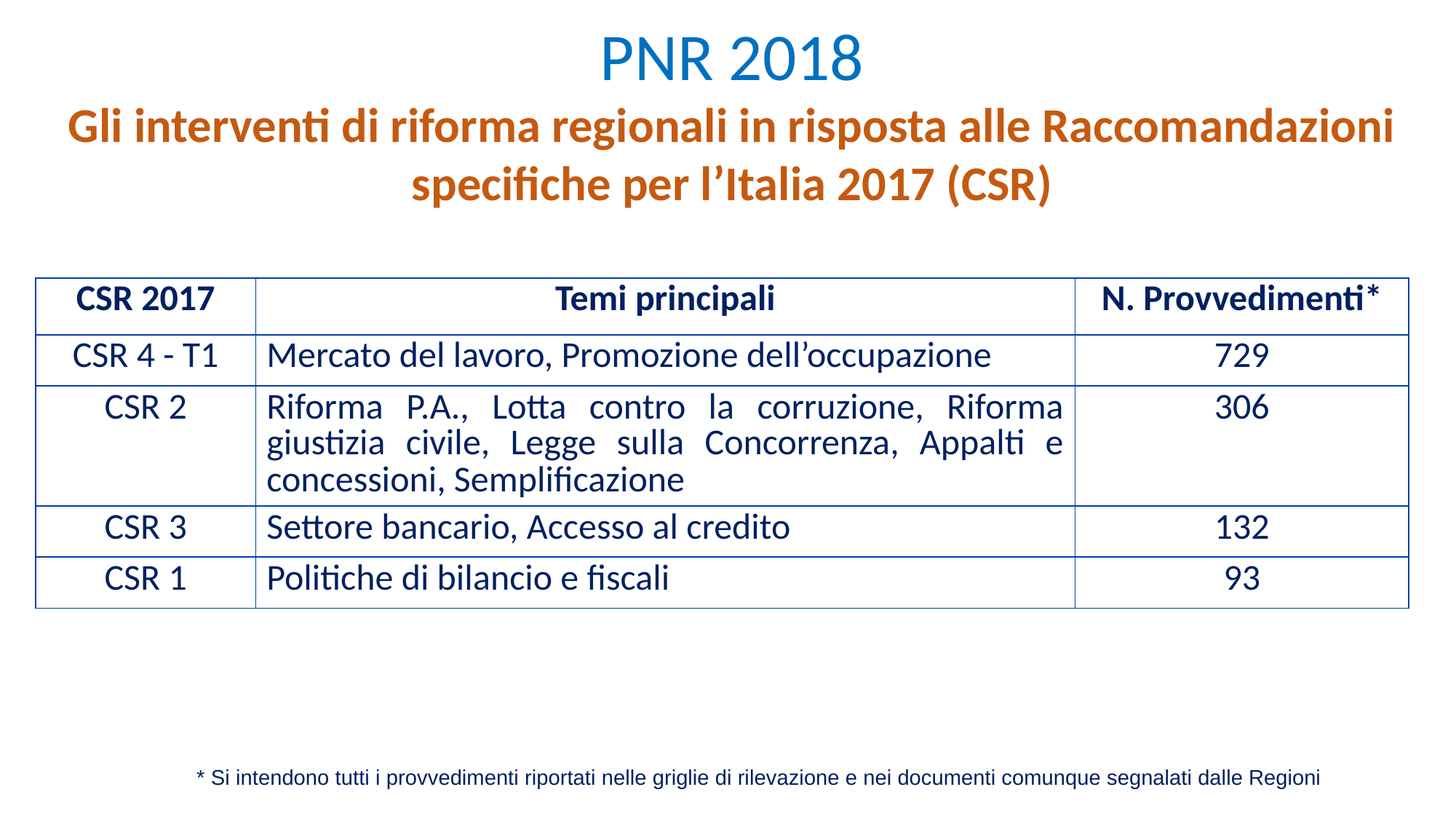

PNR 2018
Gli interventi di riforma regionali in risposta alle Raccomandazioni specifiche per l’Italia 2017 (CSR)
| CSR 2017 | Temi principali | N. Provvedimenti\* |
| --- | --- | --- |
| CSR 4 - T1 | Mercato del lavoro, Promozione dell’occupazione | 729 |
| CSR 2 | Riforma P.A., Lotta contro la corruzione, Riforma giustizia civile, Legge sulla Concorrenza, Appalti e concessioni, Semplificazione | 306 |
| CSR 3 | Settore bancario, Accesso al credito | 132 |
| CSR 1 | Politiche di bilancio e fiscali | 93 |
* Si intendono tutti i provvedimenti riportati nelle griglie di rilevazione e nei documenti comunque segnalati dalle Regioni